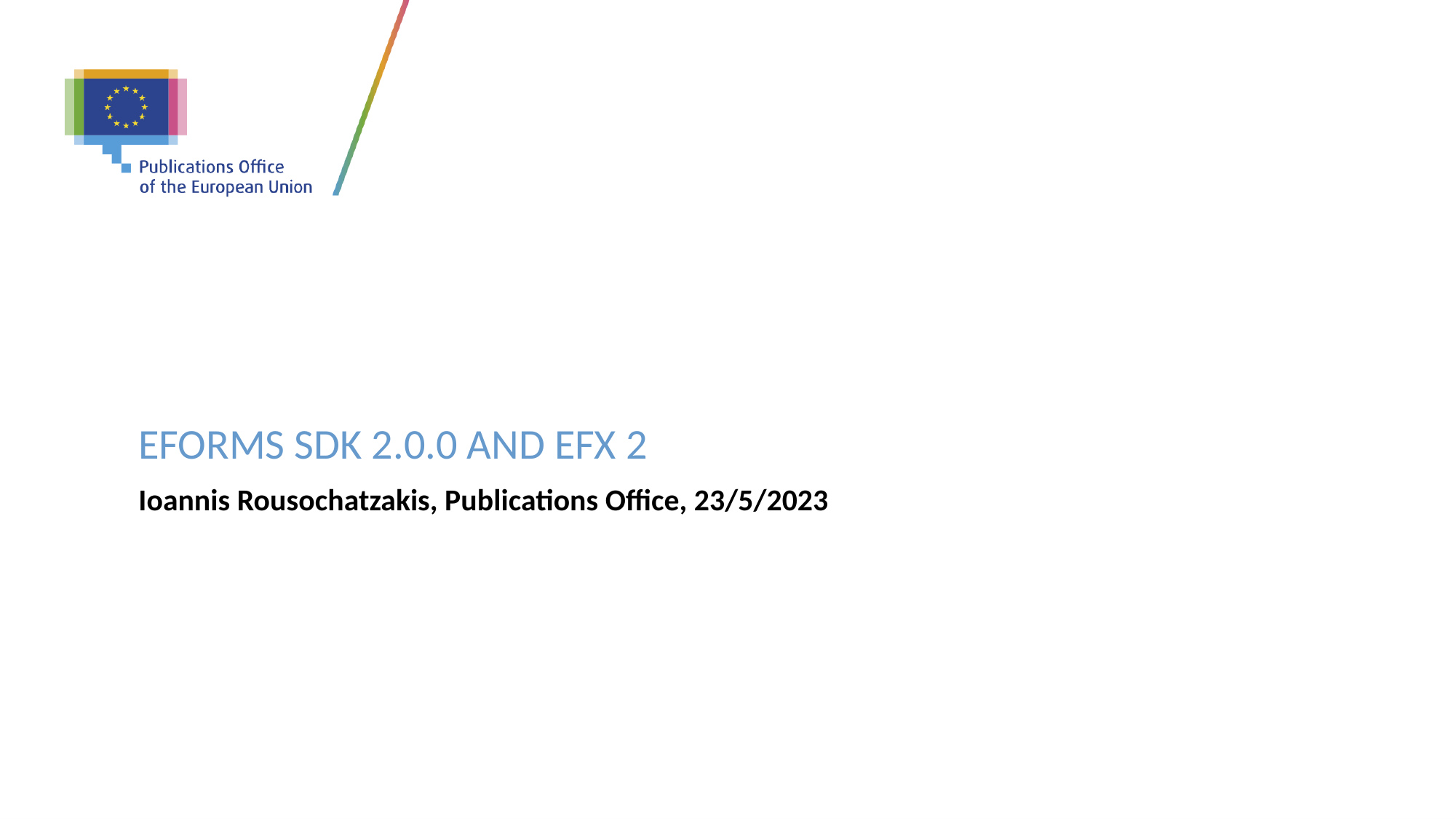

# eForms SDK 2.0.0 and Efx 2
Ioannis Rousochatzakis, Publications Office, 23/5/2023